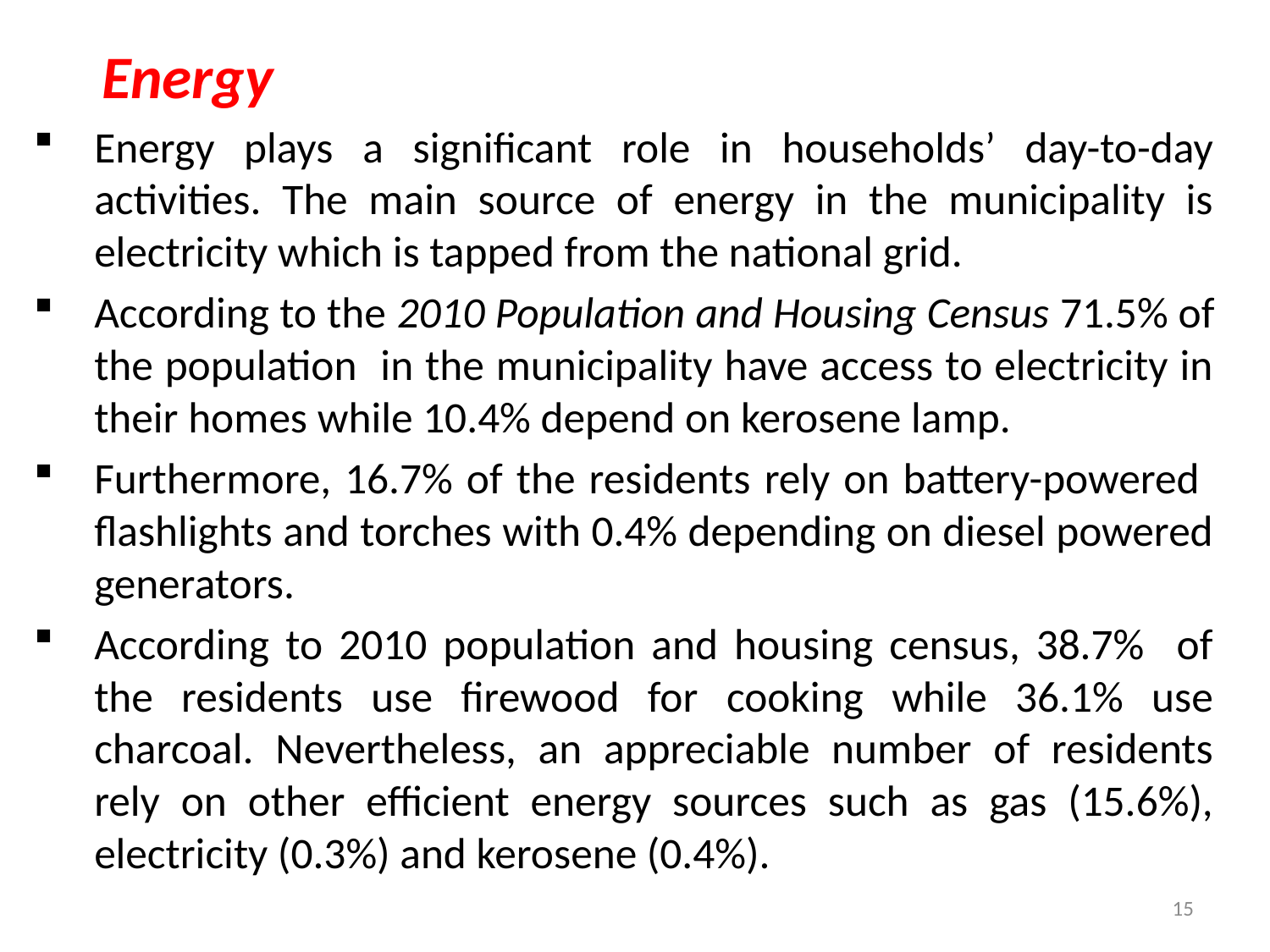

Energy
Energy plays a significant role in households’ day-to-day activities. The main source of energy in the municipality is electricity which is tapped from the national grid.
According to the 2010 Population and Housing Census 71.5% of the population  in the municipality have access to electricity in their homes while 10.4% depend on kerosene lamp.
Furthermore, 16.7% of the residents rely on battery-powered  flashlights and torches with 0.4% depending on diesel powered generators.
According to 2010 population and housing census, 38.7%  of the residents use firewood for cooking while 36.1% use charcoal. Nevertheless, an appreciable number of residents rely on other efficient energy sources such as gas (15.6%), electricity (0.3%) and kerosene (0.4%).

15